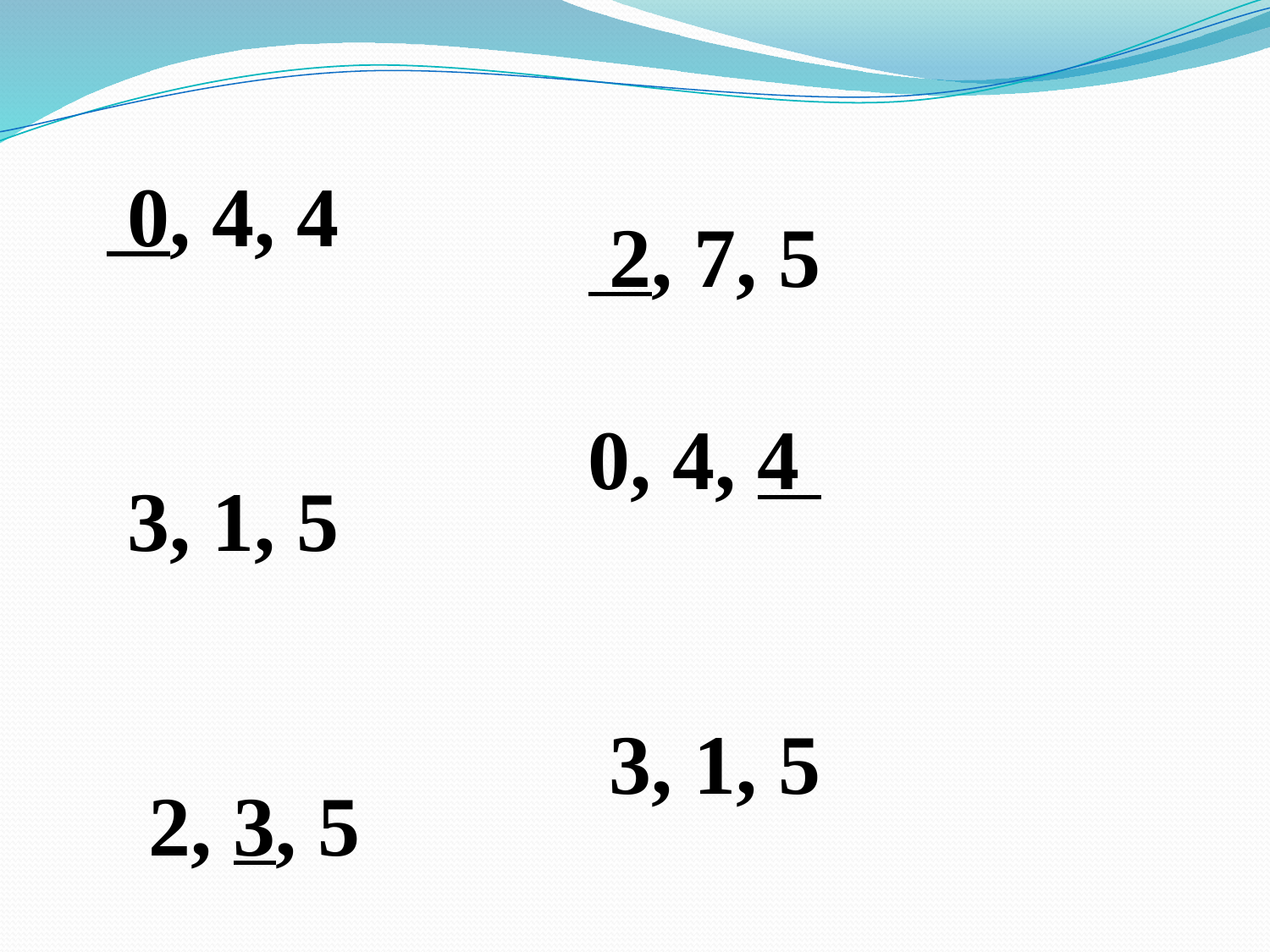

2, 7, 5
0, 4, 4
 3, 1, 5
  2, 3, 5
  2, 7, 5
 0, 4, 4
 3, 1, 5
  2, 3, 5